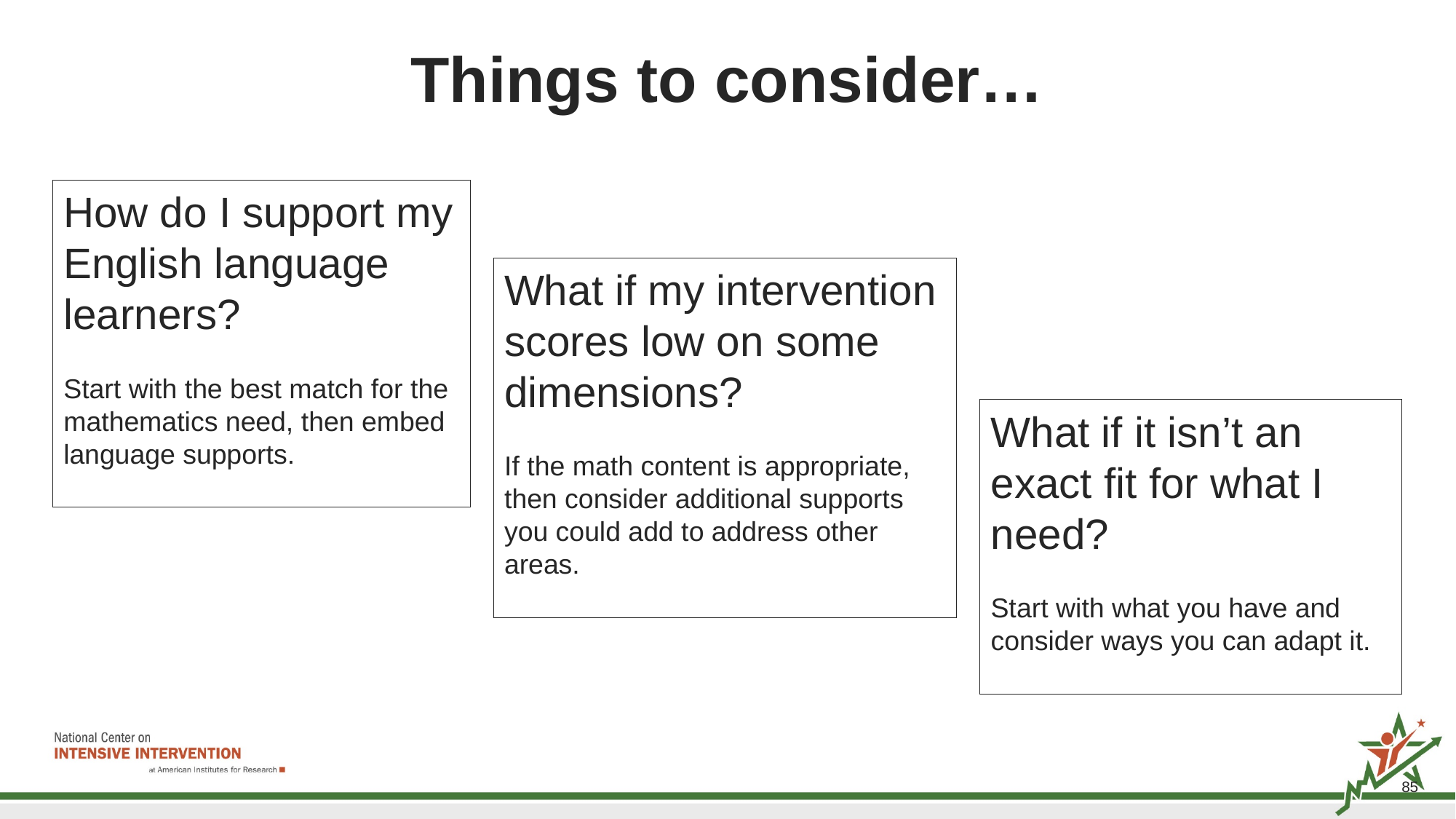

# Things to consider…
How do I support my English language learners?

Start with the best match for the mathematics need, then embed language supports.

What if my intervention scores low on some dimensions?

If the math content is appropriate, then consider additional supports you could add to address other areas.

What if it isn’t an exact fit for what I need?

Start with what you have and consider ways you can adapt it.

85